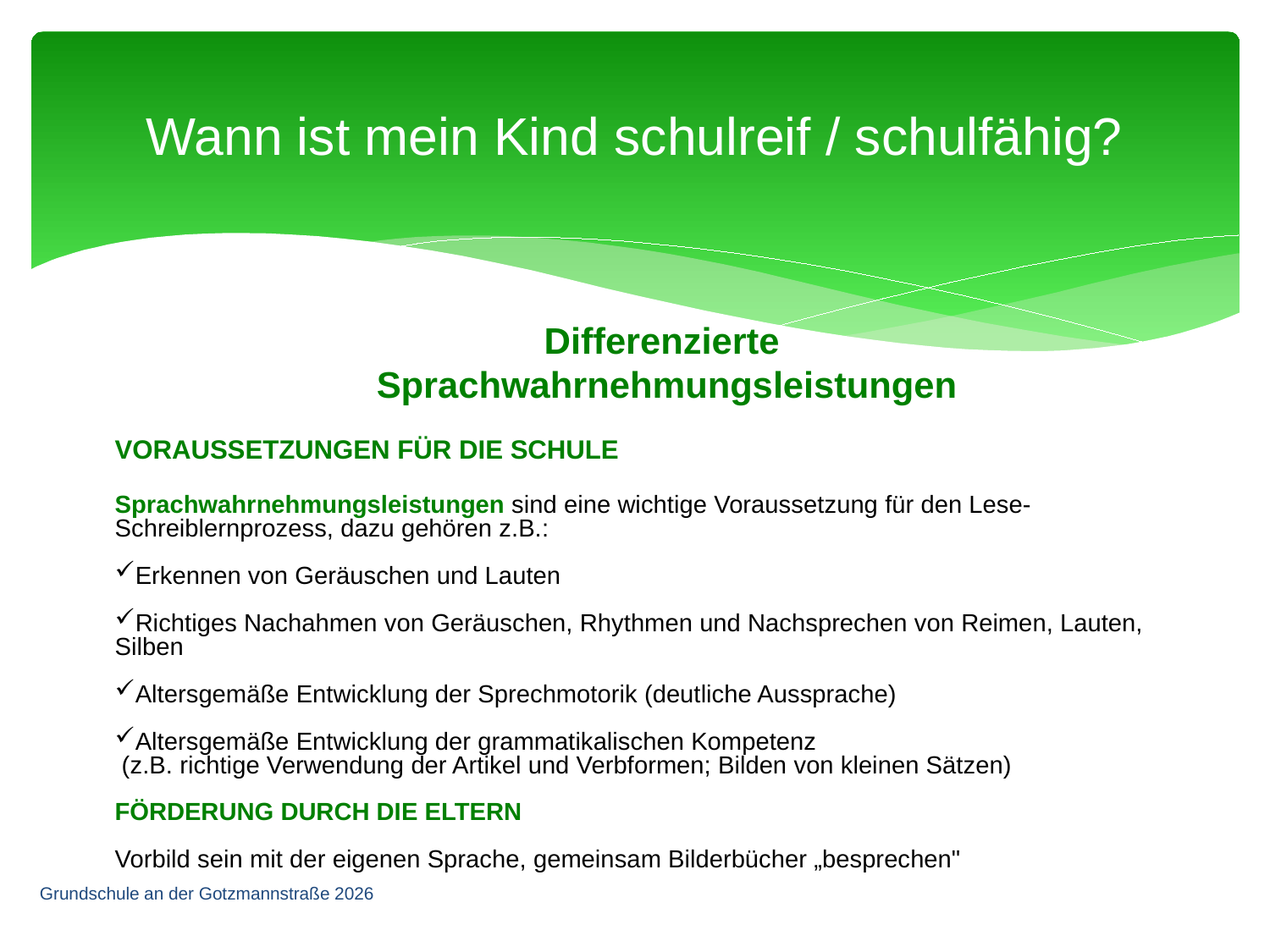

# Wann ist mein Kind schulreif / schulfähig?
Differenzierte
Sprachwahrnehmungsleistungen

VORAUSSETZUNGEN FÜR DIE SCHULE

Sprachwahrnehmungsleistungen sind eine wichtige Voraussetzung für den Lese-Schreiblernprozess, dazu gehören z.B.:

Erkennen von Geräuschen und Lauten

Richtiges Nachahmen von Geräuschen, Rhythmen und Nachsprechen von Reimen, Lauten, Silben

Altersgemäße Entwicklung der Sprechmotorik (deutliche Aussprache)

Altersgemäße Entwicklung der grammatikalischen Kompetenz
 (z.B. richtige Verwendung der Artikel und Verbformen; Bilden von kleinen Sätzen)

FÖRDERUNG DURCH DIE ELTERN

Vorbild sein mit der eigenen Sprache, gemeinsam Bilderbücher „besprechen"

Grundschule an der Gotzmannstraße 2026